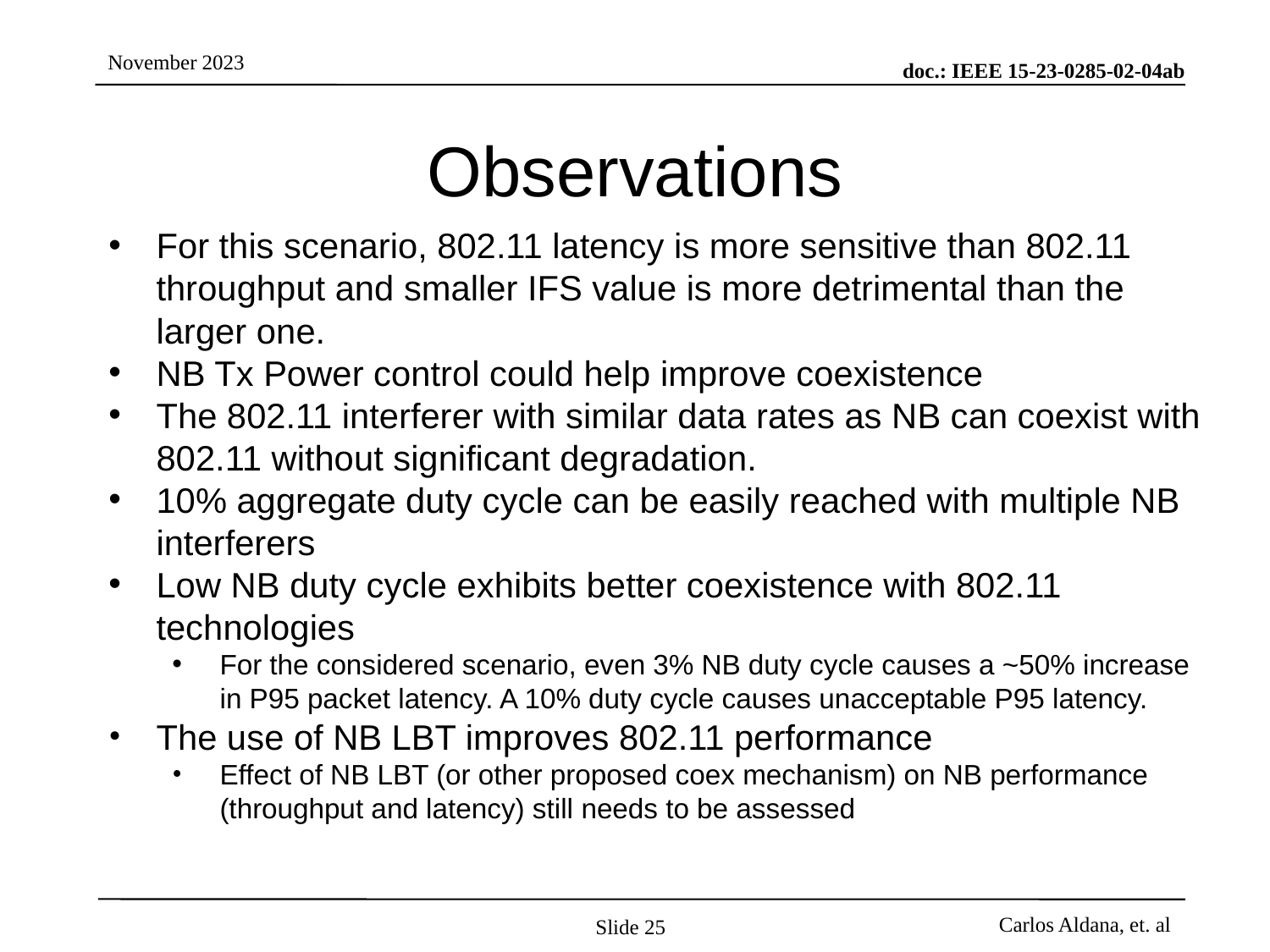

# Observations
For this scenario, 802.11 latency is more sensitive than 802.11 throughput and smaller IFS value is more detrimental than the larger one.
NB Tx Power control could help improve coexistence
The 802.11 interferer with similar data rates as NB can coexist with 802.11 without significant degradation.
10% aggregate duty cycle can be easily reached with multiple NB interferers
Low NB duty cycle exhibits better coexistence with 802.11 technologies
For the considered scenario, even 3% NB duty cycle causes a ~50% increase in P95 packet latency. A 10% duty cycle causes unacceptable P95 latency.
The use of NB LBT improves 802.11 performance
Effect of NB LBT (or other proposed coex mechanism) on NB performance (throughput and latency) still needs to be assessed
Slide 25